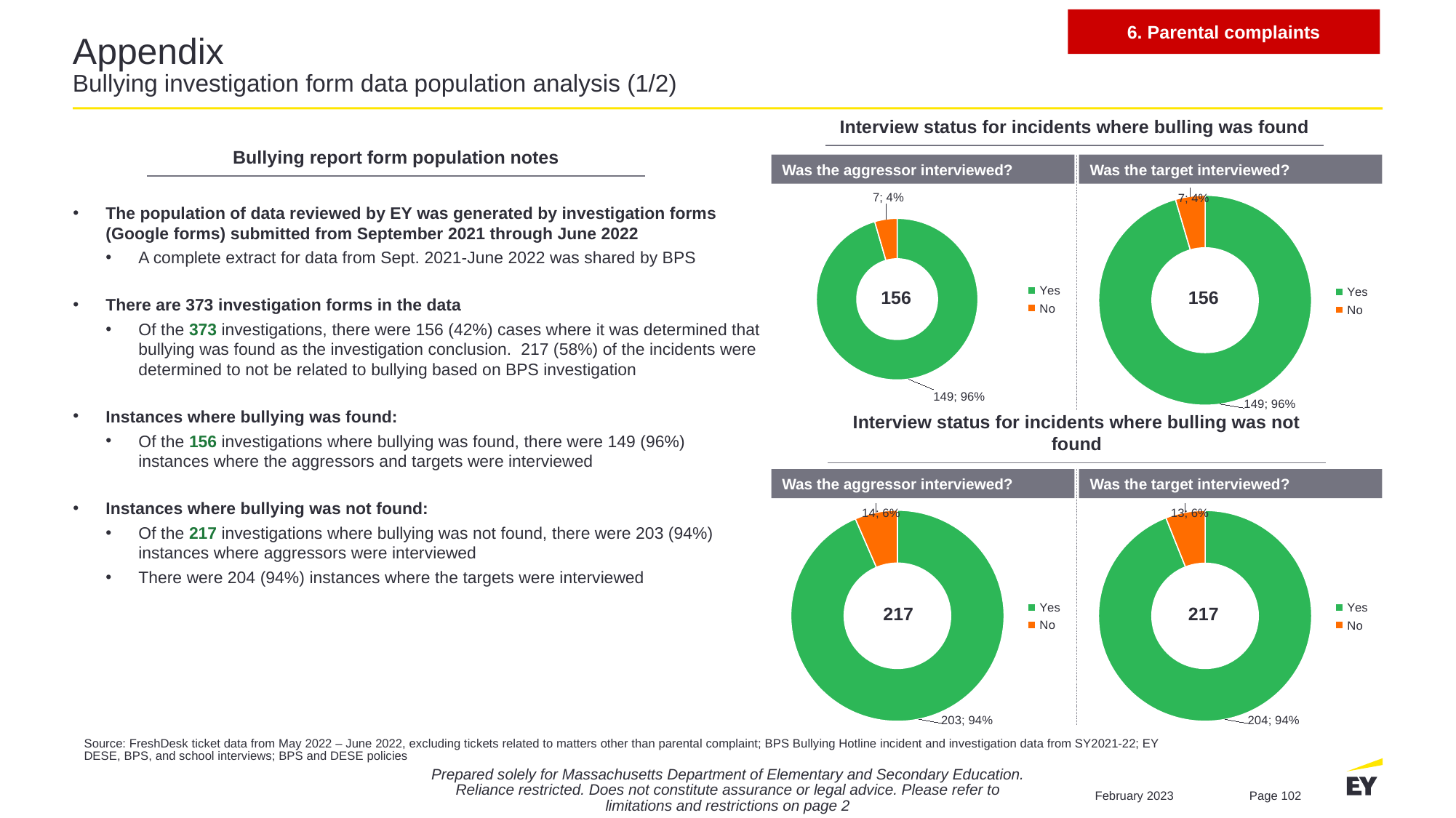

6. Parental complaints
# Appendix Bullying investigation form data population analysis (1/2)
Interview status for incidents where bulling was found
Bullying report form population notes
Was the aggressor interviewed?
Was the target interviewed?

### Chart

| Category | Sales |
|---|---|
| Yes | 149.0 |
| No | 7.0 |

### Chart

| Category | Sales |
|---|---|
| Yes | 149.0 |
| No | 7.0 |
156
156
The population of data reviewed by EY was generated by investigation forms (Google forms) submitted from September 2021 through June 2022
A complete extract for data from Sept. 2021-June 2022 was shared by BPS
There are 373 investigation forms in the data
Of the 373 investigations, there were 156 (42%) cases where it was determined that bullying was found as the investigation conclusion.  217 (58%) of the incidents were determined to not be related to bullying based on BPS investigation
Instances where bullying was found:
Of the 156 investigations where bullying was found, there were 149 (96%) instances where the aggressors and targets were interviewed
Instances where bullying was not found:
Of the 217 investigations where bullying was not found, there were 203 (94%) instances where aggressors were interviewed
There were 204 (94%) instances where the targets were interviewed
Interview status for incidents where bulling was not found
Was the aggressor interviewed?
Was the target interviewed?

### Chart

| Category | Sales |
|---|---|
| Yes | 203.0 |
| No | 14.0 |

### Chart

| Category | Sales |
|---|---|
| Yes | 204.0 |
| No | 13.0 |
217
217
Source: FreshDesk ticket data from May 2022 – June 2022, excluding tickets related to matters other than parental complaint; BPS Bullying Hotline incident and investigation data from SY2021-22; EY DESE, BPS, and school interviews; BPS and DESE policies

Prepared solely for Massachusetts Department of Elementary and Secondary Education. Reliance restricted. Does not constitute assurance or legal advice. Please refer to limitations and restrictions on page 2
February 2023
Page 102